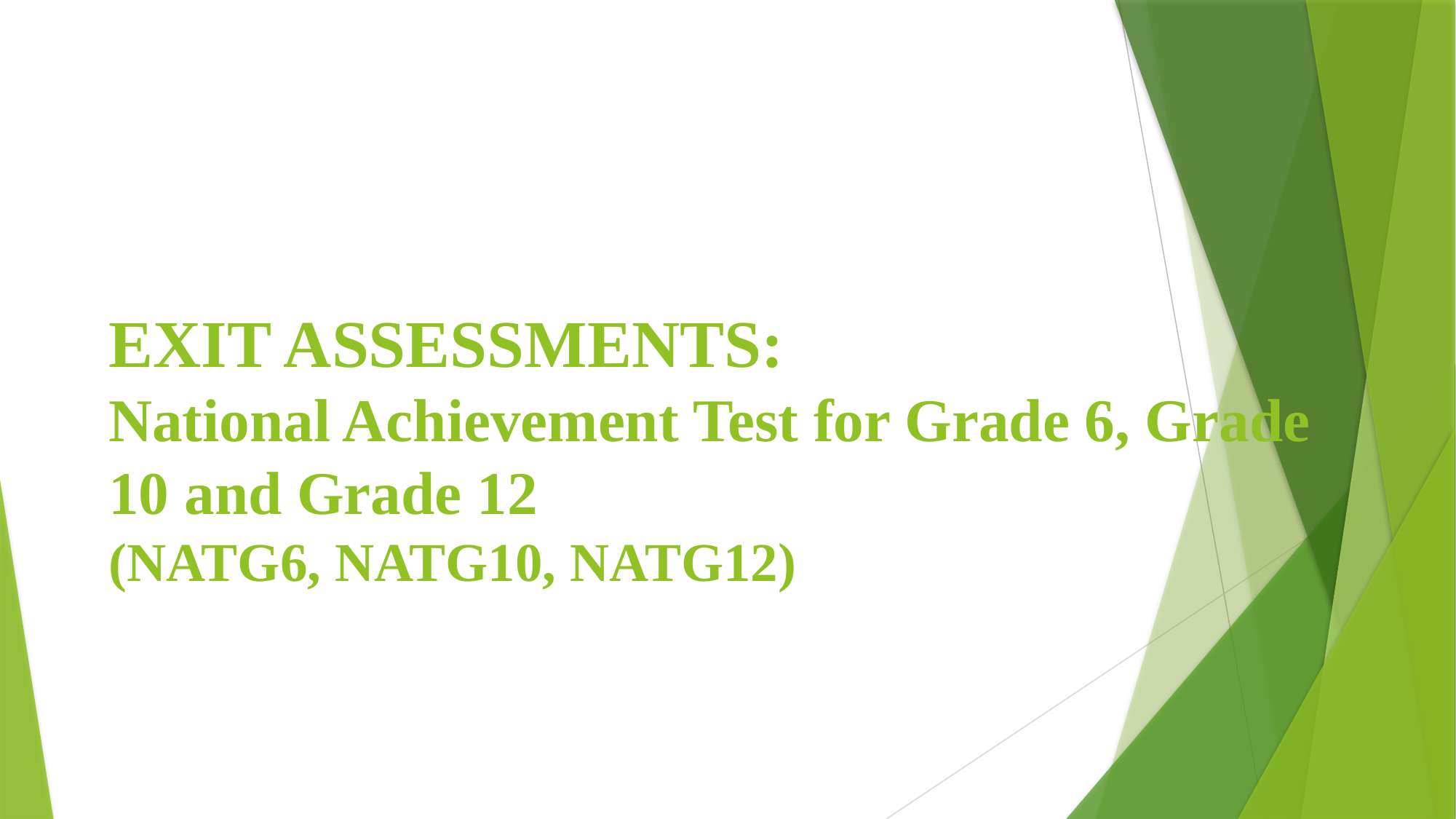

EXIT ASSESSMENTS:
National Achievement Test for Grade 6, Grade 10 and Grade 12
(NATG6, NATG10, NATG12)